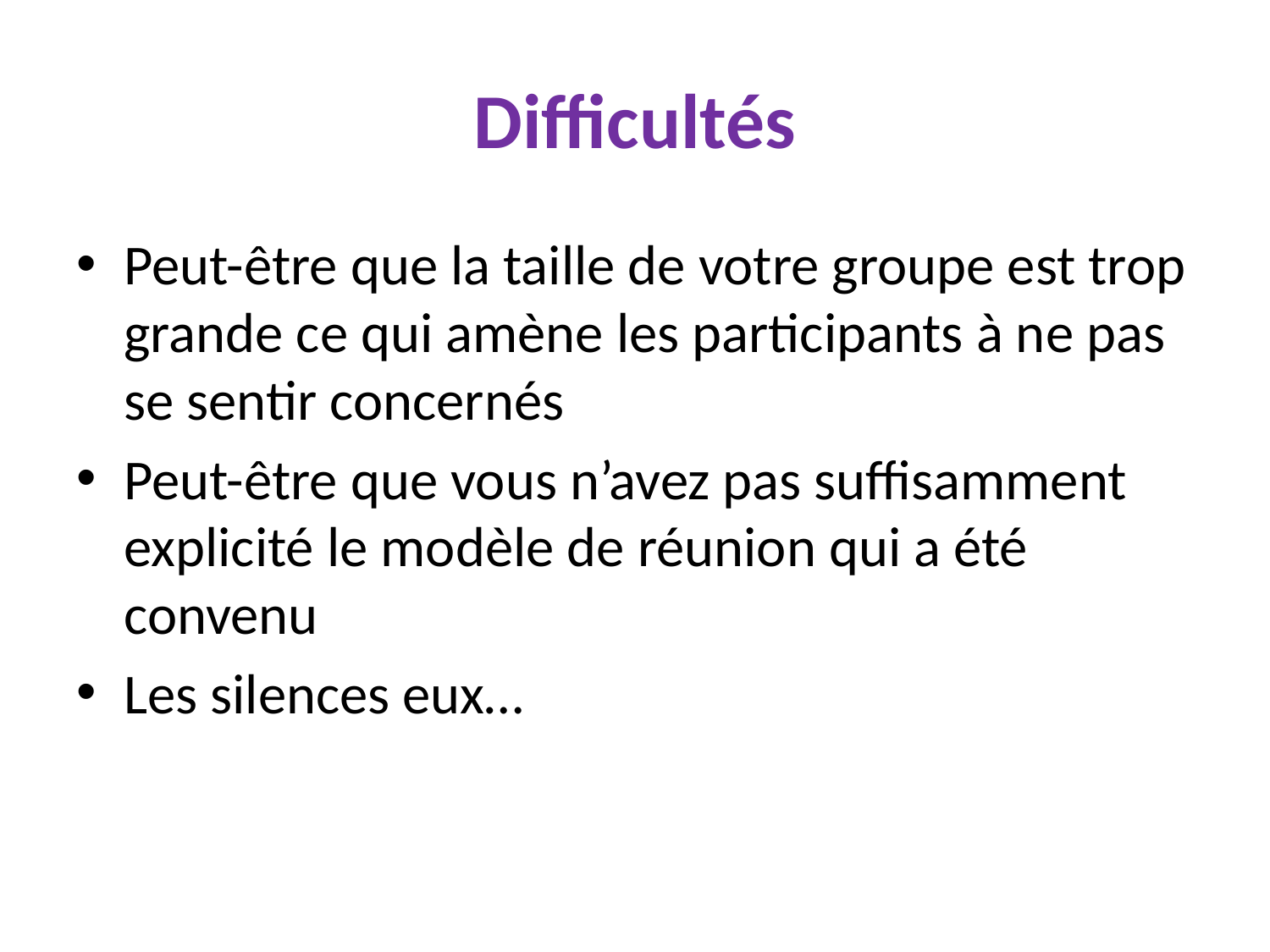

# Difficultés
Peut-être que la taille de votre groupe est trop grande ce qui amène les participants à ne pas se sentir concernés
Peut-être que vous n’avez pas suffisamment explicité le modèle de réunion qui a été convenu
Les silences eux…